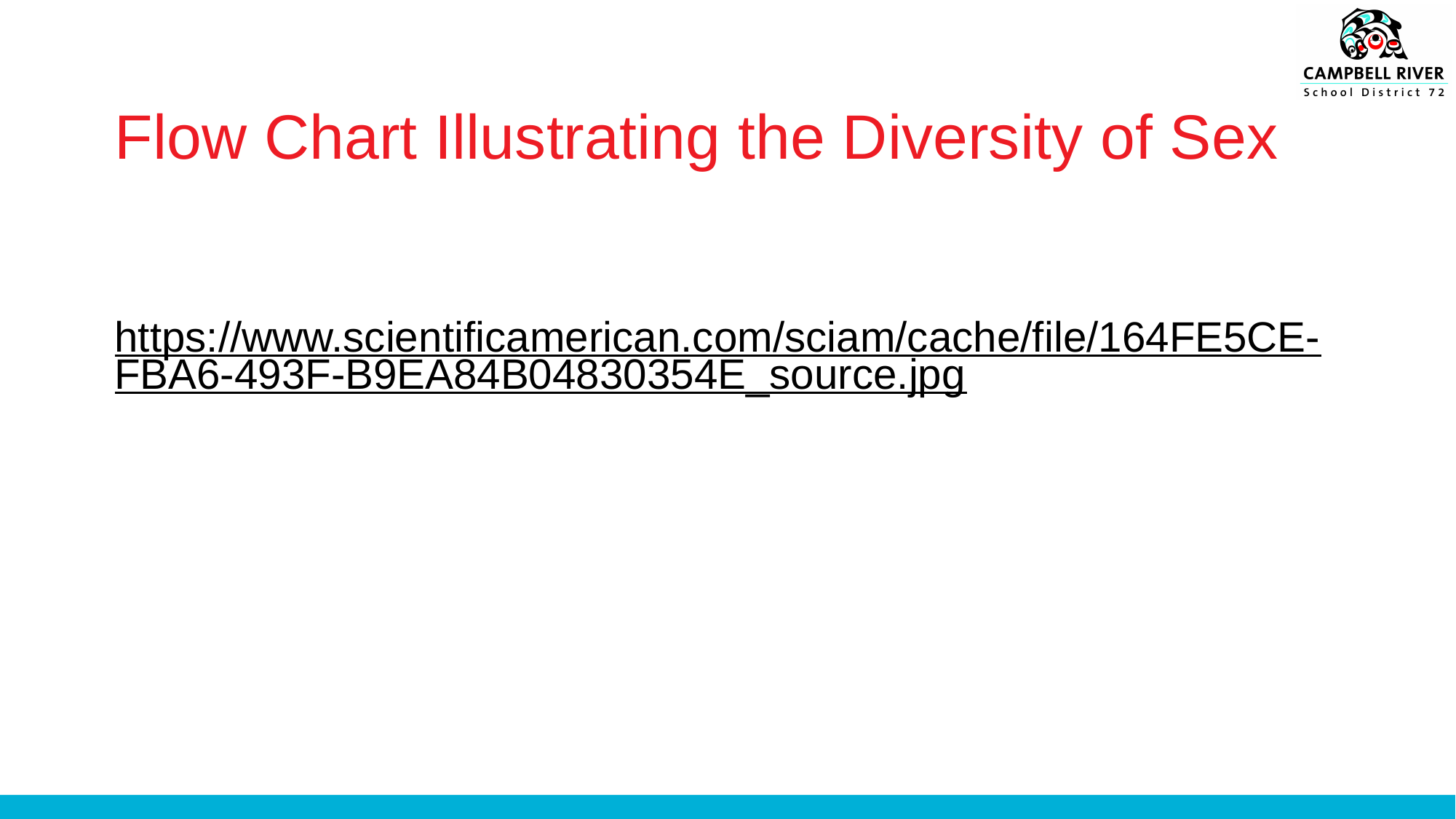

# Flow Chart Illustrating the Diversity of Sex

https://www.scientificamerican.com/sciam/cache/file/164FE5CE-FBA6-493F-B9EA84B04830354E_source.jpg